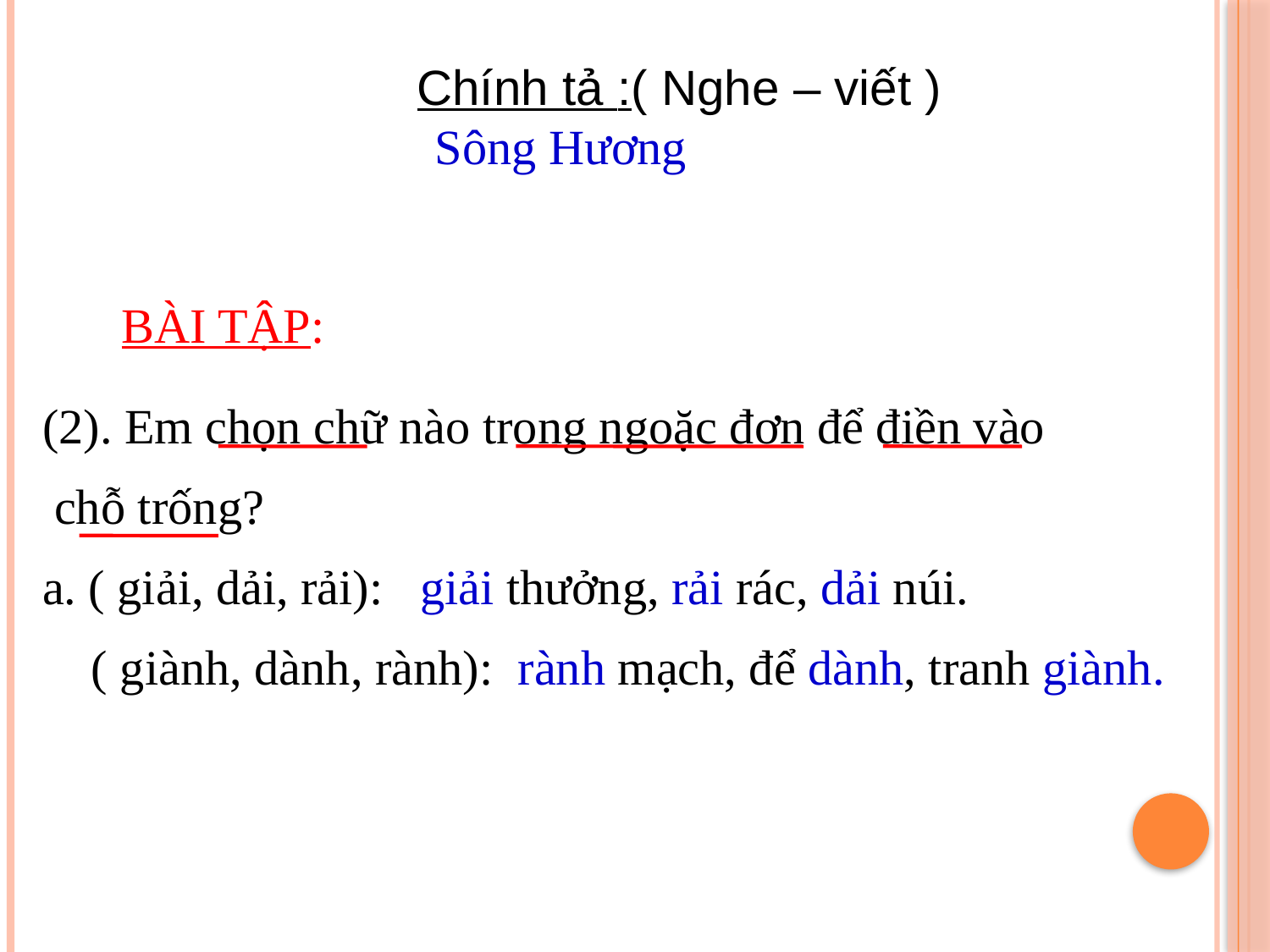

Chính tả :( Nghe – viết )
		Sông Hương

BÀI TẬP:
(2). Em chọn chữ nào trong ngoặc đơn để điền vào
 chỗ trống?
a. ( giải, dải, rải):   giải thưởng, rải rác, dải núi.
    ( giành, dành, rành):  rành mạch, để dành, tranh giành.